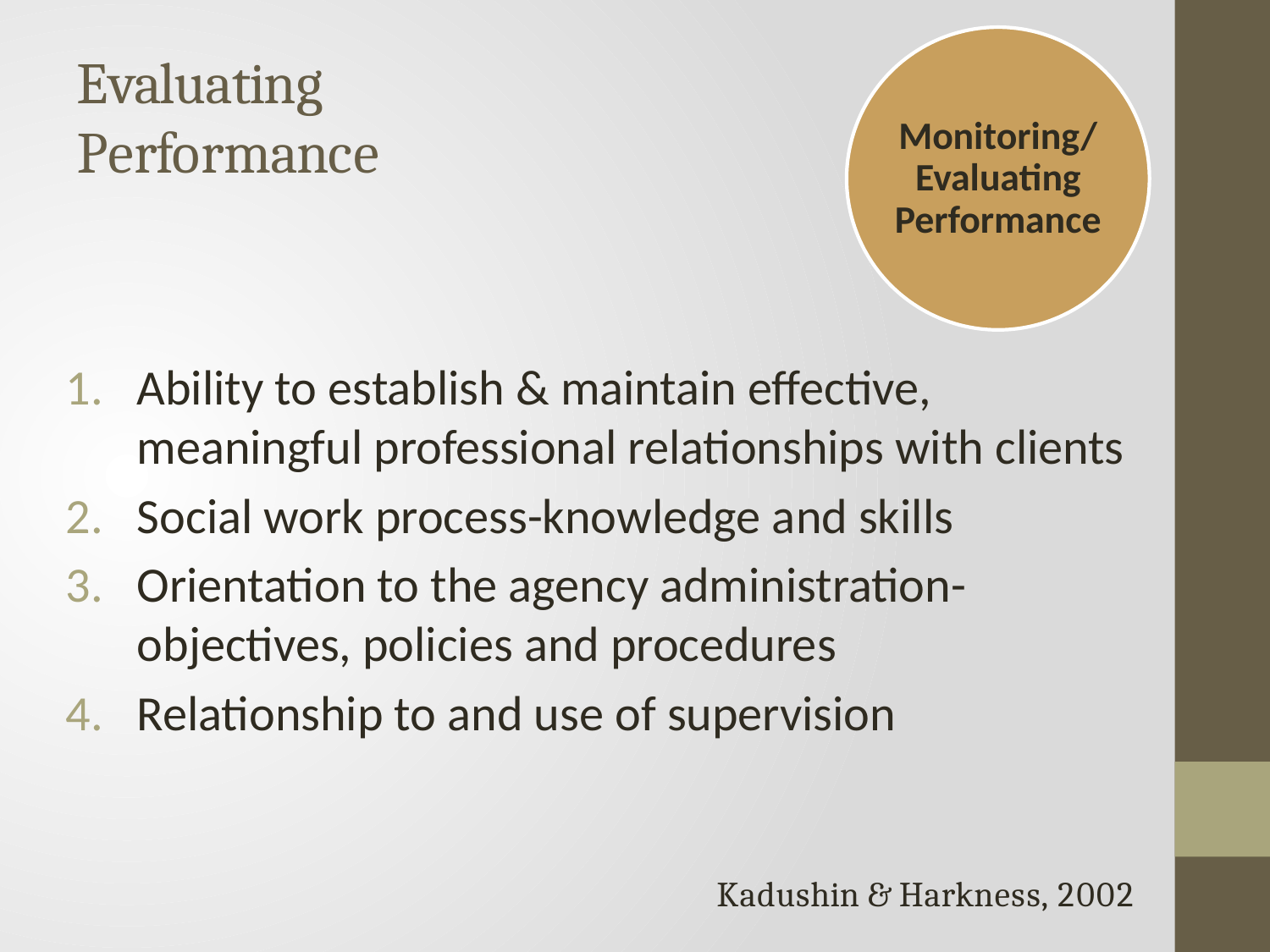

Monitoring/
Evaluating Performance
# Evaluating Performance
Ability to establish & maintain effective, meaningful professional relationships with clients
Social work process-knowledge and skills
Orientation to the agency administration-objectives, policies and procedures
Relationship to and use of supervision
Kadushin & Harkness, 2002